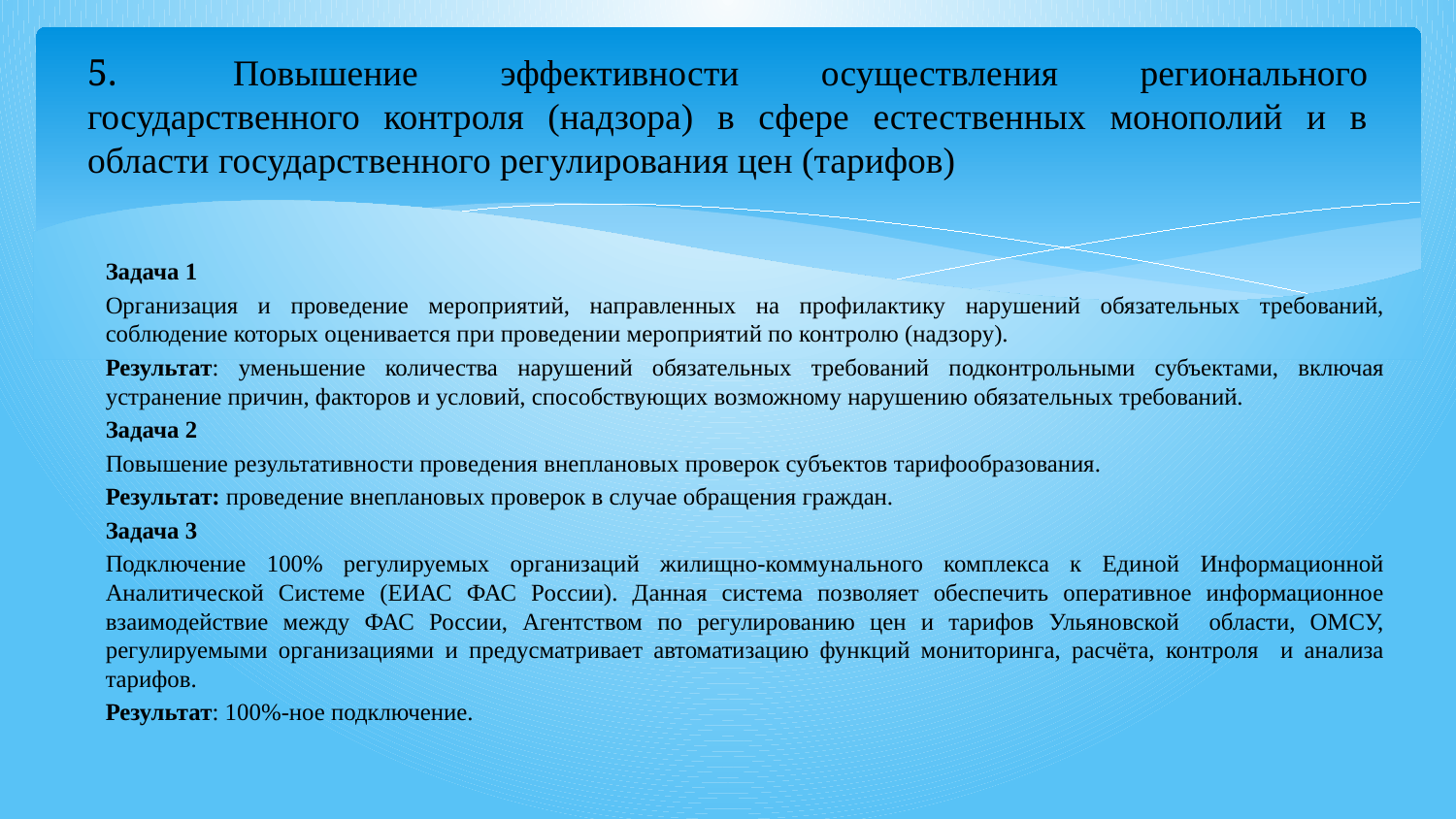

# 5.	Повышение эффективности осуществления регионального государственного контроля (надзора) в сфере естественных монополий и в области государственного регулирования цен (тарифов)
Задача 1
Организация и проведение мероприятий, направленных на профилактику нарушений обязательных требований, соблюдение которых оценивается при проведении мероприятий по контролю (надзору).
Результат: уменьшение количества нарушений обязательных требований подконтрольными субъектами, включая устранение причин, факторов и условий, способствующих возможному нарушению обязательных требований.
Задача 2
Повышение результативности проведения внеплановых проверок субъектов тарифообразования.
Результат: проведение внеплановых проверок в случае обращения граждан.
Задача 3
Подключение 100% регулируемых организаций жилищно-коммунального комплекса к Единой Информационной Аналитической Системе (ЕИАС ФАС России). Данная система позволяет обеспечить оперативное информационное взаимодействие между ФАС России, Агентством по регулированию цен и тарифов Ульяновской  области, ОМСУ, регулируемыми организациями и предусматривает автоматизацию функций мониторинга, расчёта, контроля  и анализа тарифов.
Результат: 100%-ное подключение.